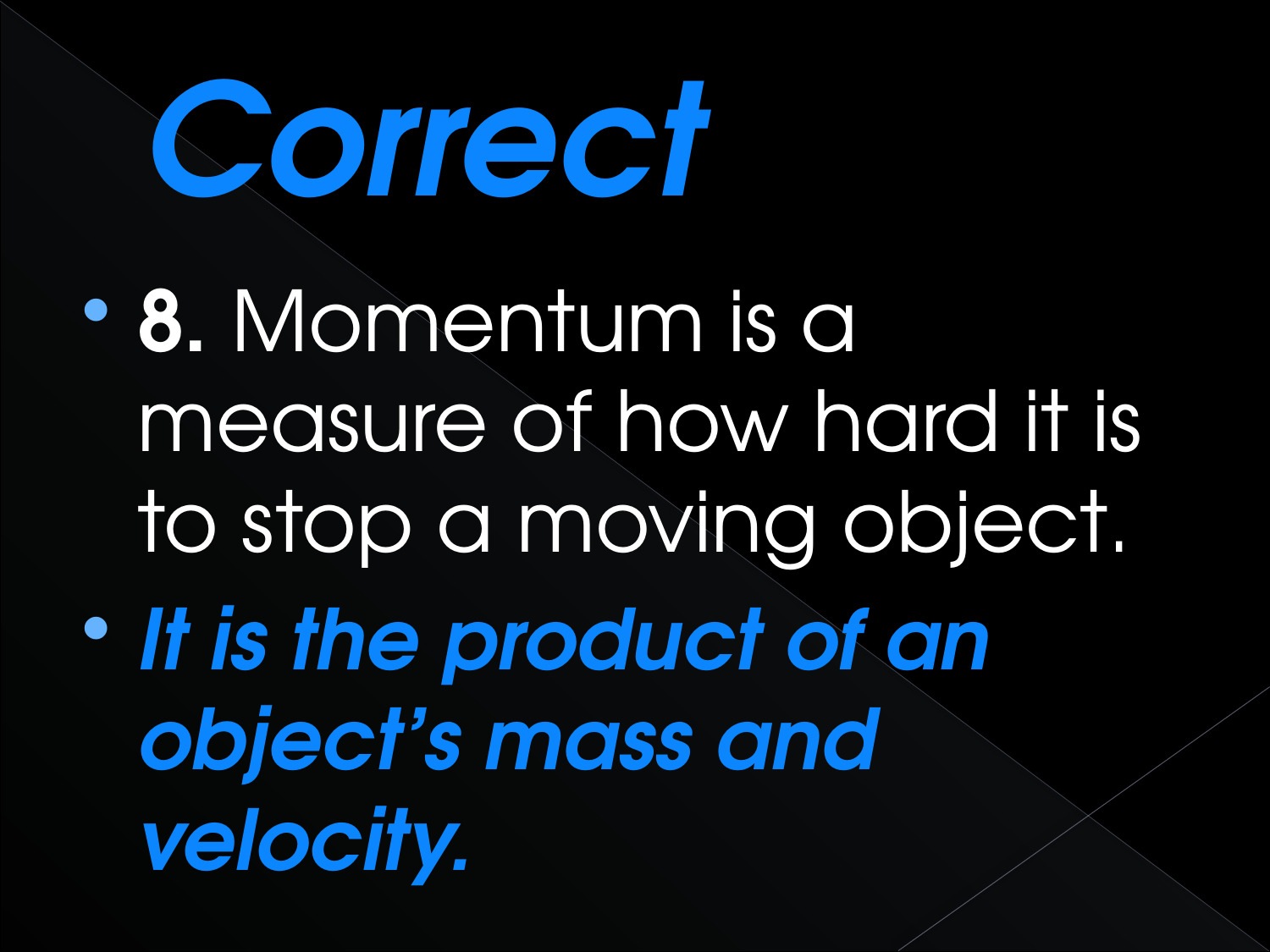

# Correct
8. Momentum is a measure of how hard it is to stop a moving object.
It is the product of an object’s mass and velocity.